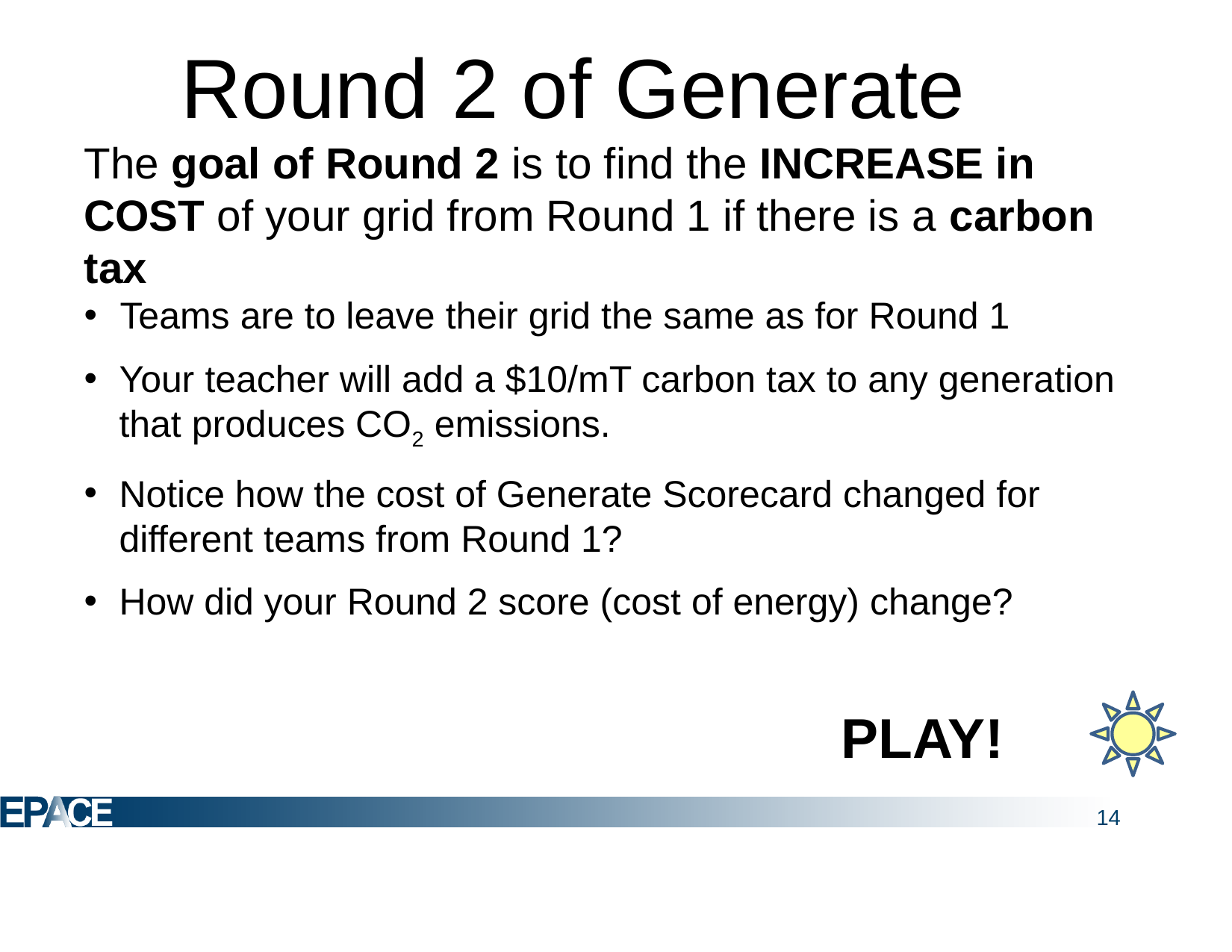

# Round 2 of Generate
The goal of Round 2 is to find the INCREASE in COST of your grid from Round 1 if there is a carbon tax
Teams are to leave their grid the same as for Round 1
Your teacher will add a $10/mT carbon tax to any generation that produces CO2 emissions.
Notice how the cost of Generate Scorecard changed for different teams from Round 1?
How did your Round 2 score (cost of energy) change?

PLAY!
14